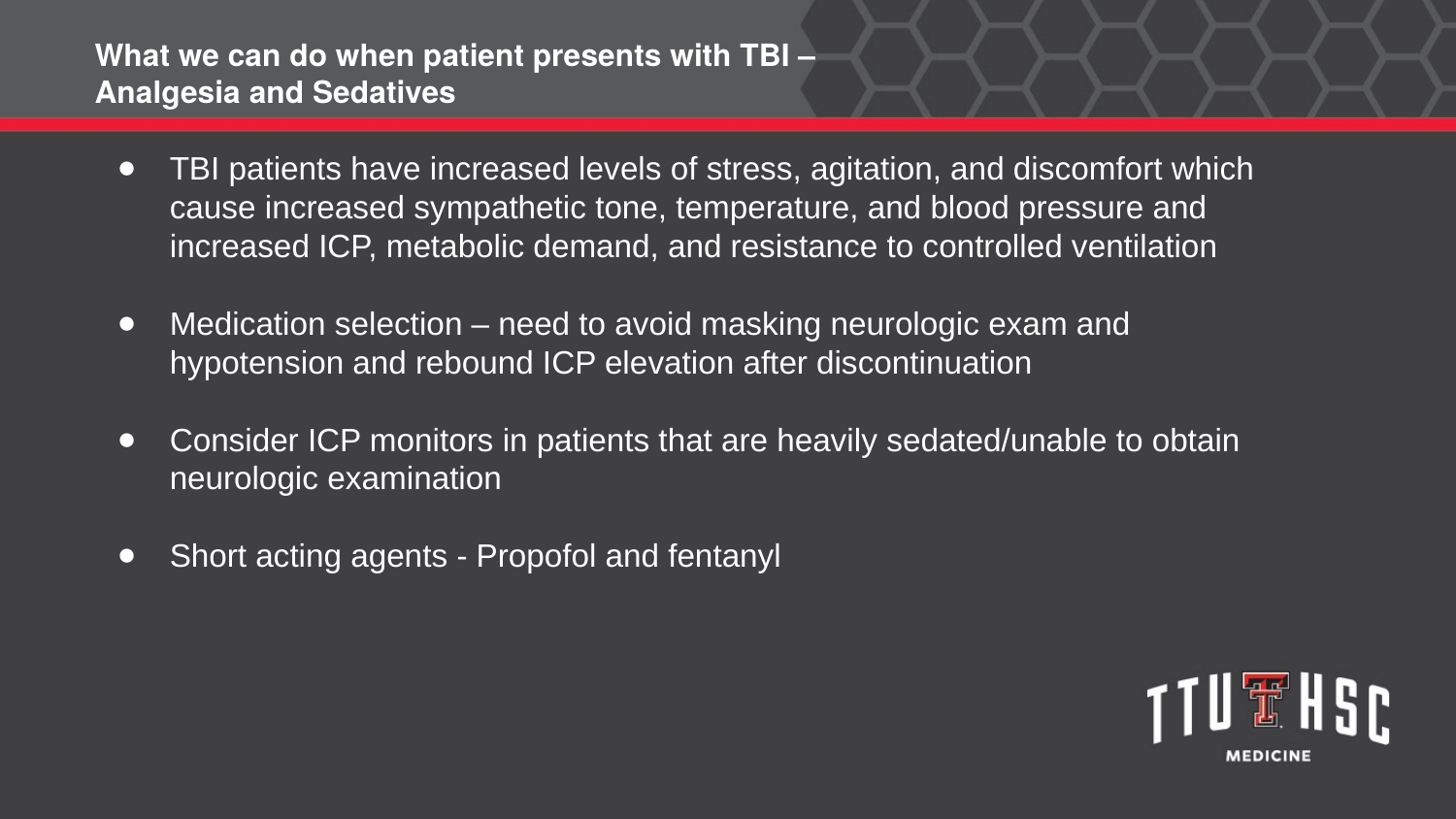

What we can do when patient presents with TBI – Analgesia and Sedatives
TBI patients have increased levels of stress, agitation, and discomfort which cause increased sympathetic tone, temperature, and blood pressure and increased ICP, metabolic demand, and resistance to controlled ventilation

Medication selection – need to avoid masking neurologic exam and hypotension and rebound ICP elevation after discontinuation

Consider ICP monitors in patients that are heavily sedated/unable to obtain neurologic examination

Short acting agents - Propofol and fentanyl